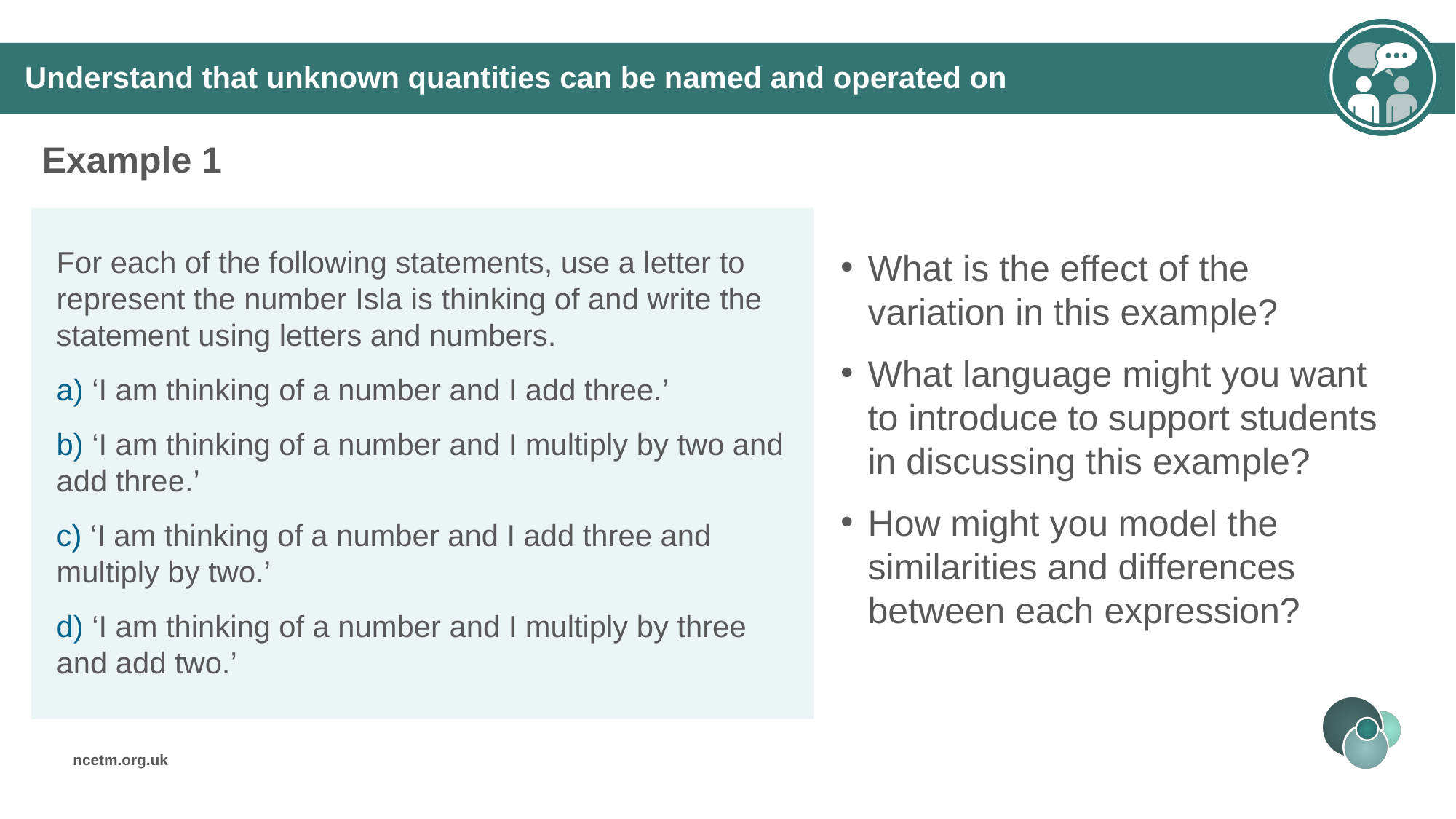

# Understand that unknown quantities can be named and operated on
Example 1
What is the effect of the variation in this example?
What language might you want to introduce to support students in discussing this example?
How might you model the similarities and differences between each expression?

For each of the following statements, use a letter to represent the number Isla is thinking of and write the statement using letters and numbers.
a) ‘I am thinking of a number and I add three.’
b) ‘I am thinking of a number and I multiply by two and add three.’
c) ‘I am thinking of a number and I add three and multiply by two.’
d) ‘I am thinking of a number and I multiply by three and add two.’